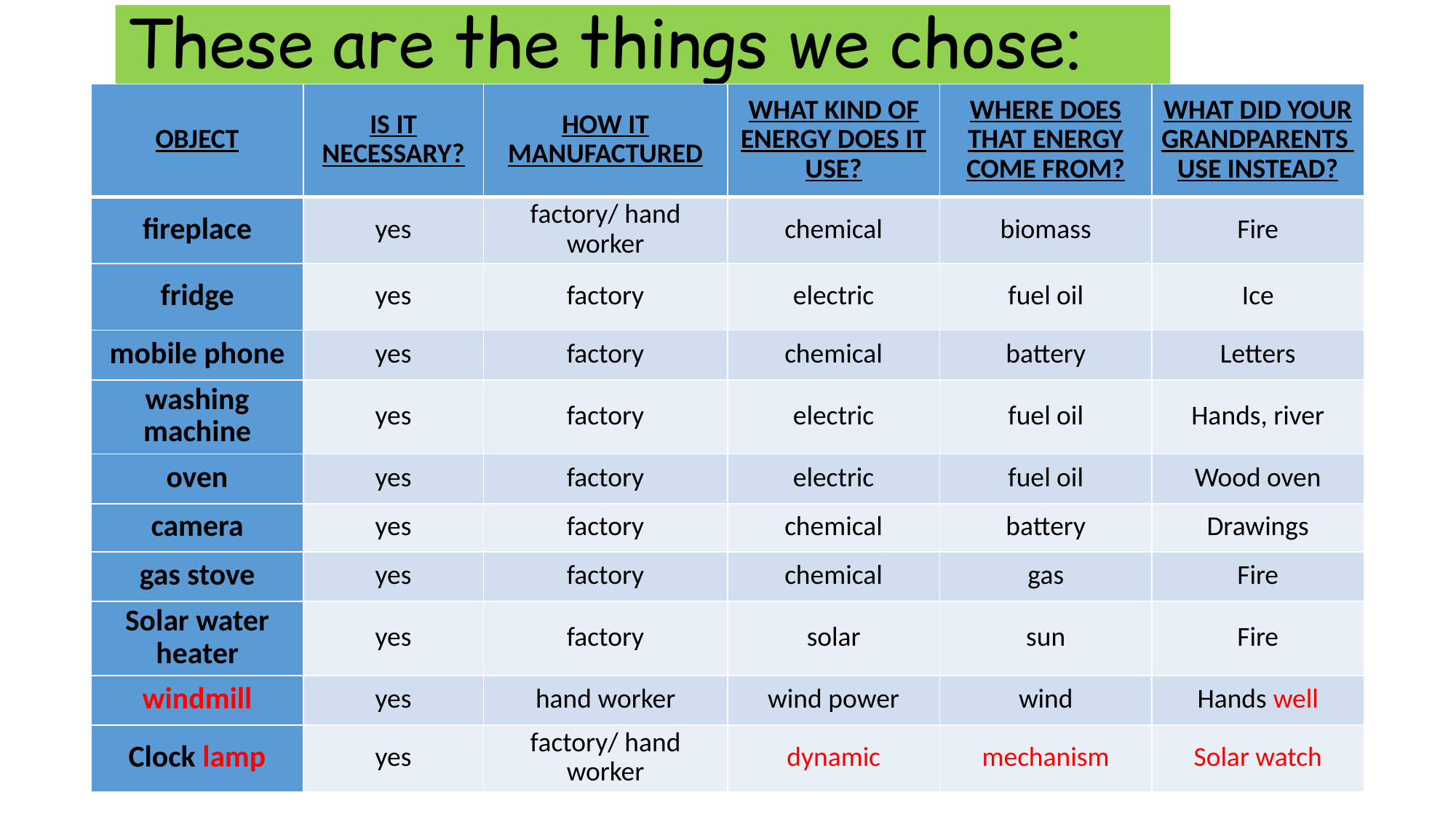

# These are the things we chose:
| OBJECT | IS IT NECESSARY? | HOW IT MANUFACTURED | WHAT KIND OF ENERGY DOES IT USE? | WHERE DOES THAT ENERGY COME FROM? | WHAT DID YOUR GRANDPARENTS USE INSTEAD? |
| --- | --- | --- | --- | --- | --- |
| fireplace | yes | factory/ hand worker | chemical | biomass | Fire |
| fridge | yes | factory | electric | fuel oil | Ice |
| mobile phone | yes | factory | chemical | battery | Letters |
| washing machine | yes | factory | electric | fuel oil | Hands, river |
| oven | yes | factory | electric | fuel oil | Wood oven |
| camera | yes | factory | chemical | battery | Drawings |
| gas stove | yes | factory | chemical | gas | Fire |
| Solar water heater | yes | factory | solar | sun | Fire |
| windmill | yes | hand worker | wind power | wind | Hands well |
| Clock lamp | yes | factory/ hand worker | dynamic | mechanism | Solar watch |